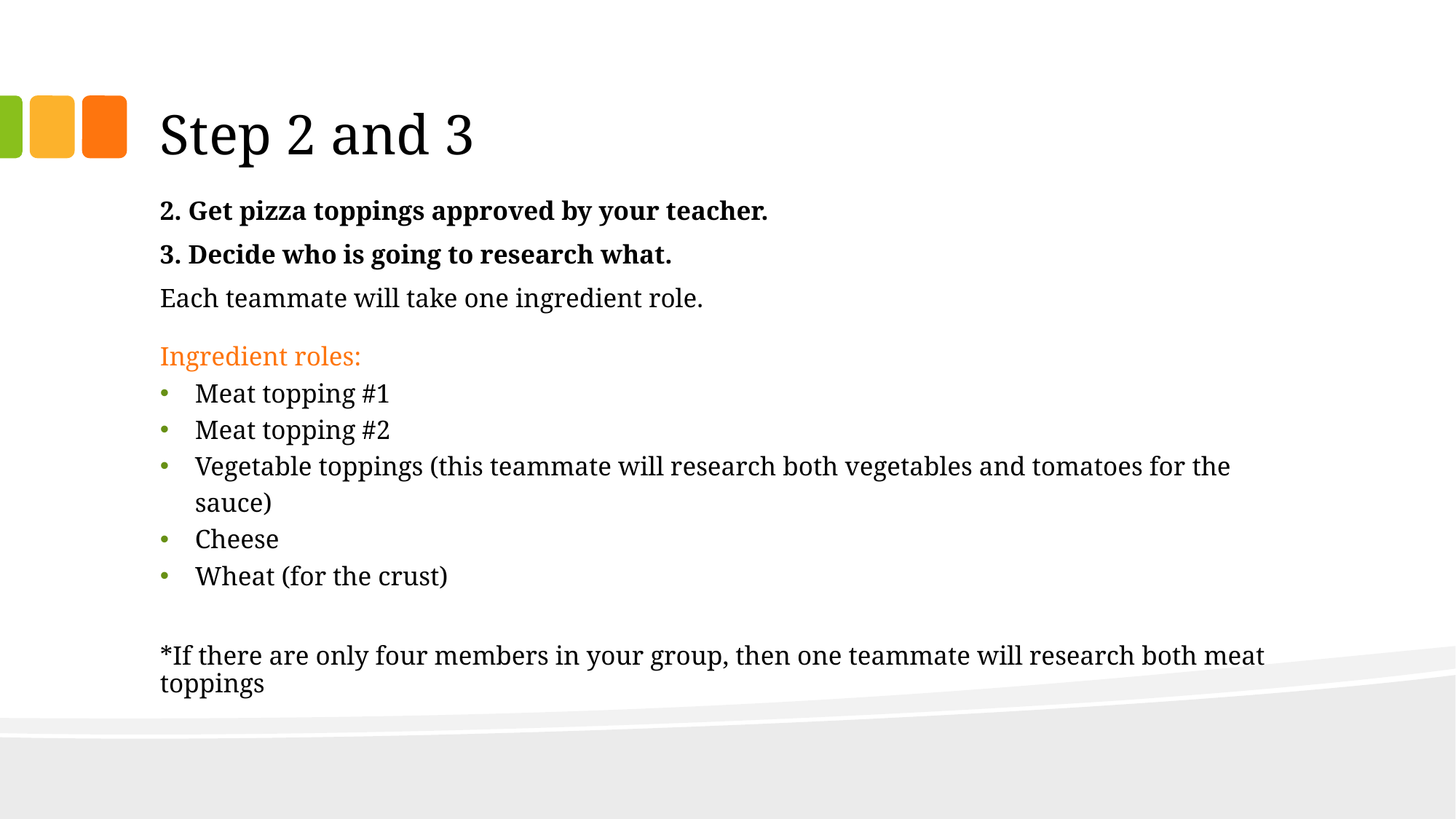

# Step 2 and 3
2. Get pizza toppings approved by your teacher.
3. Decide who is going to research what.
Each teammate will take one ingredient role.

Ingredient roles:
Meat topping #1
Meat topping #2
Vegetable toppings (this teammate will research both vegetables and tomatoes for the sauce)
Cheese
Wheat (for the crust)
*If there are only four members in your group, then one teammate will research both meat toppings